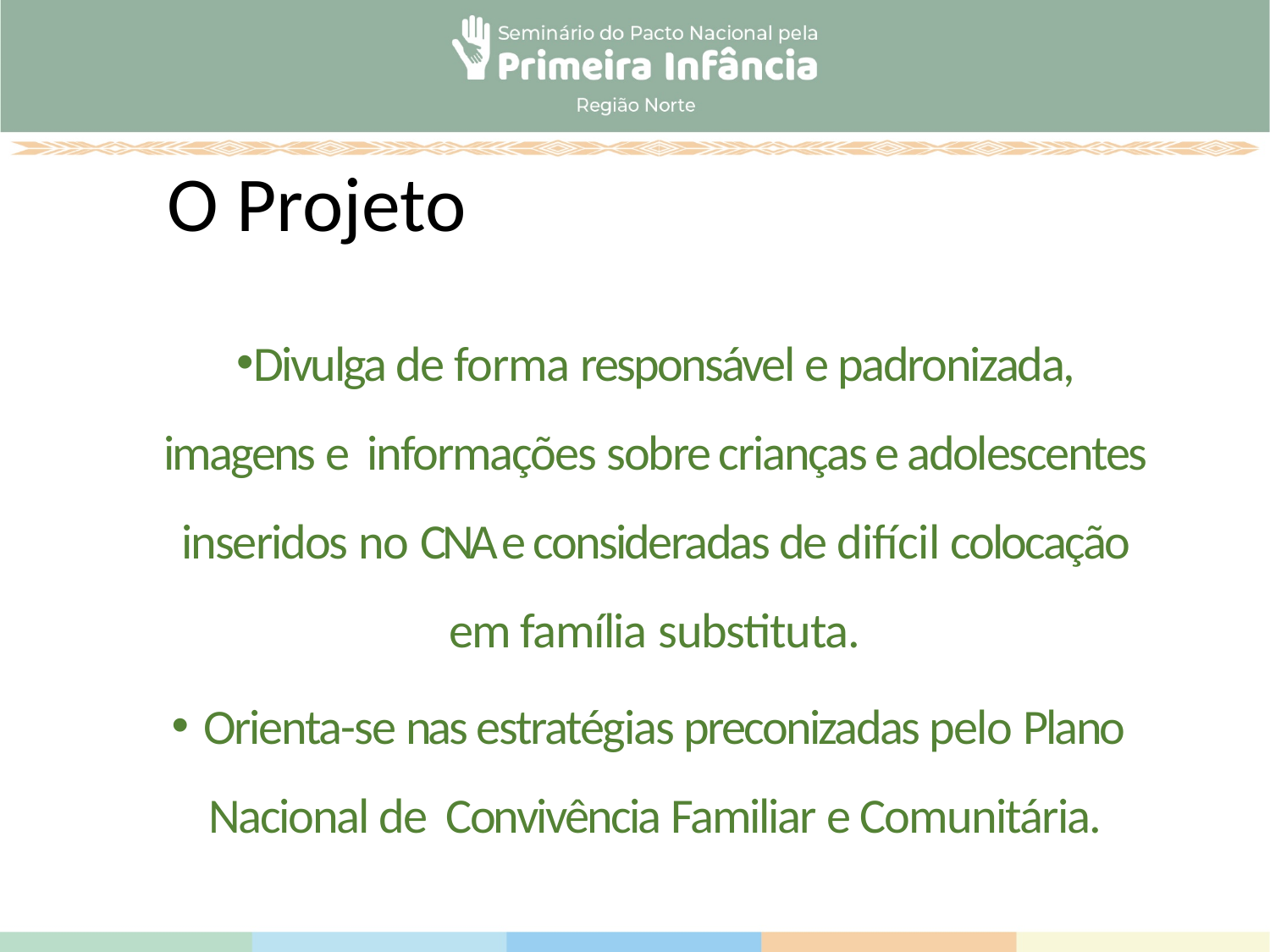

# O Projeto
Divulga de forma responsável e padronizada, imagens e  informações sobre crianças e adolescentes inseridos no CNA e consideradas de difícil colocação em família substituta.
Orienta-se nas estratégias preconizadas pelo Plano Nacional de  Convivência Familiar e Comunitária.